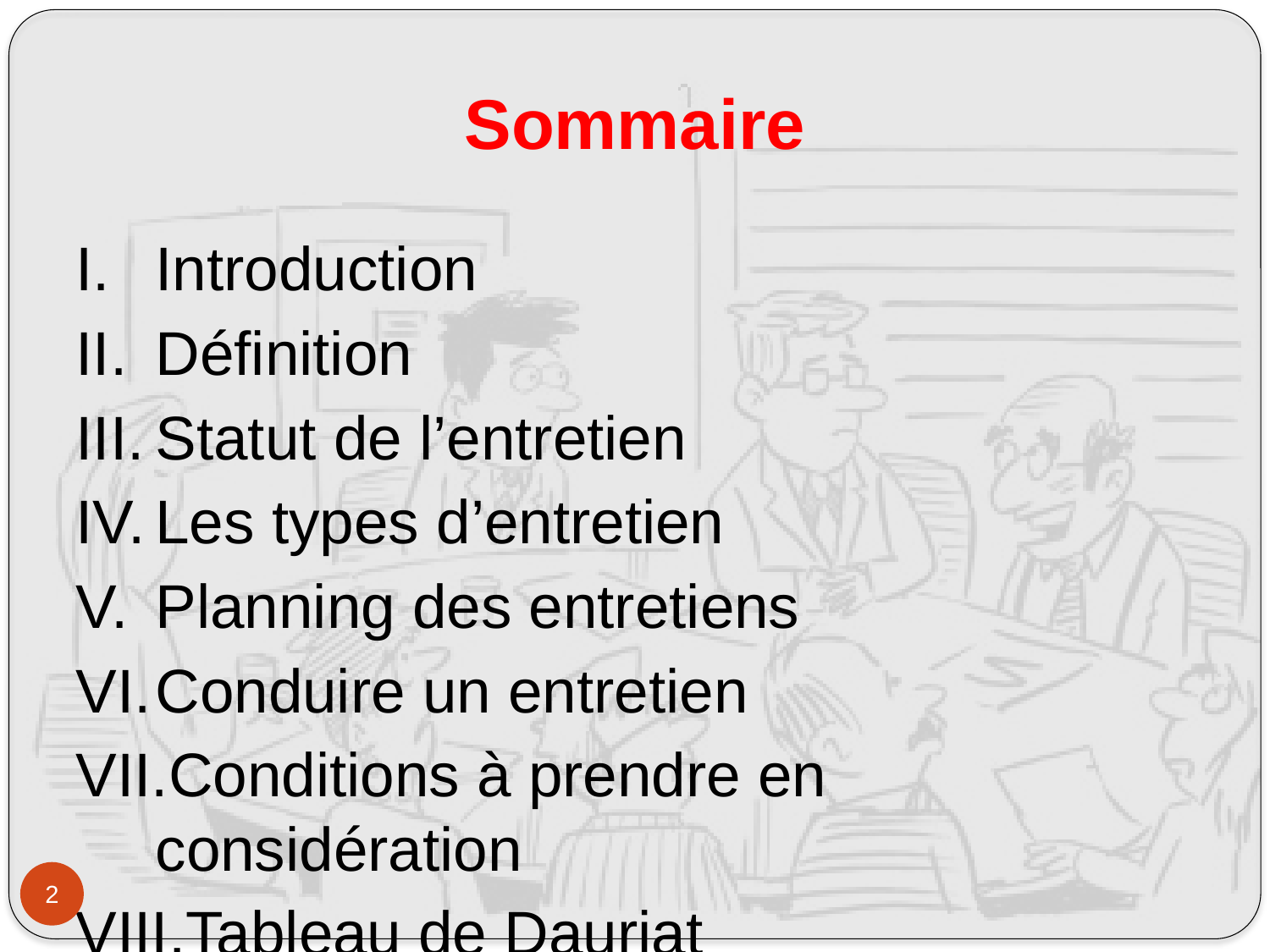

# Sommaire
Introduction
Définition
Statut de l’entretien
Les types d’entretien
Planning des entretiens
Conduire un entretien
Conditions à prendre en considération
Tableau de Dauriat
2